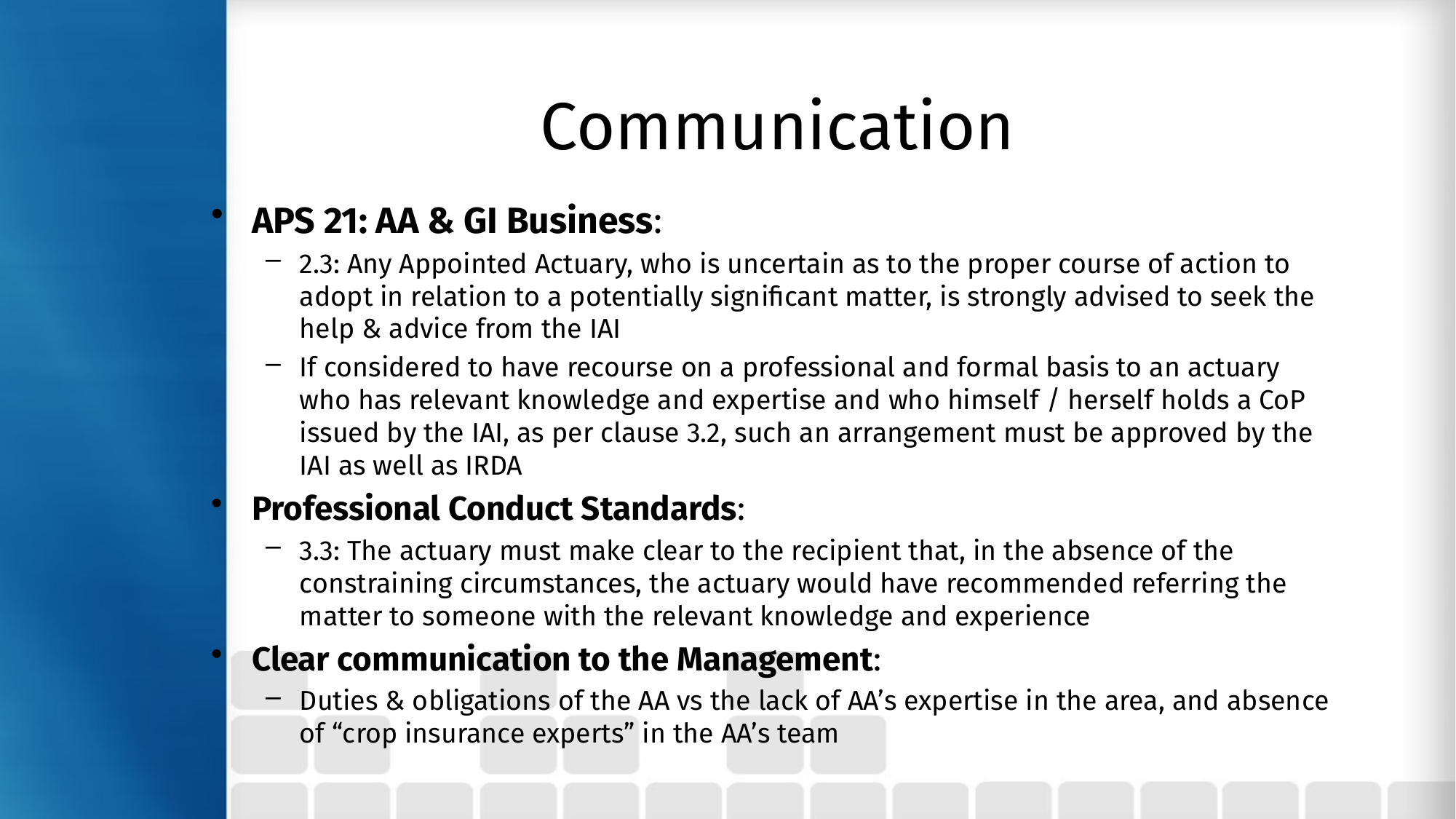

# Communication
APS 21: AA & GI Business:
2.3: Any Appointed Actuary, who is uncertain as to the proper course of action to adopt in relation to a potentially significant matter, is strongly advised to seek the help & advice from the IAI
If considered to have recourse on a professional and formal basis to an actuary who has relevant knowledge and expertise and who himself / herself holds a CoP issued by the IAI, as per clause 3.2, such an arrangement must be approved by the IAI as well as IRDA
Professional Conduct Standards:
3.3: The actuary must make clear to the recipient that, in the absence of the constraining circumstances, the actuary would have recommended referring the matter to someone with the relevant knowledge and experience
Clear communication to the Management:
Duties & obligations of the AA vs the lack of AA’s expertise in the area, and absence of “crop insurance experts” in the AA’s team